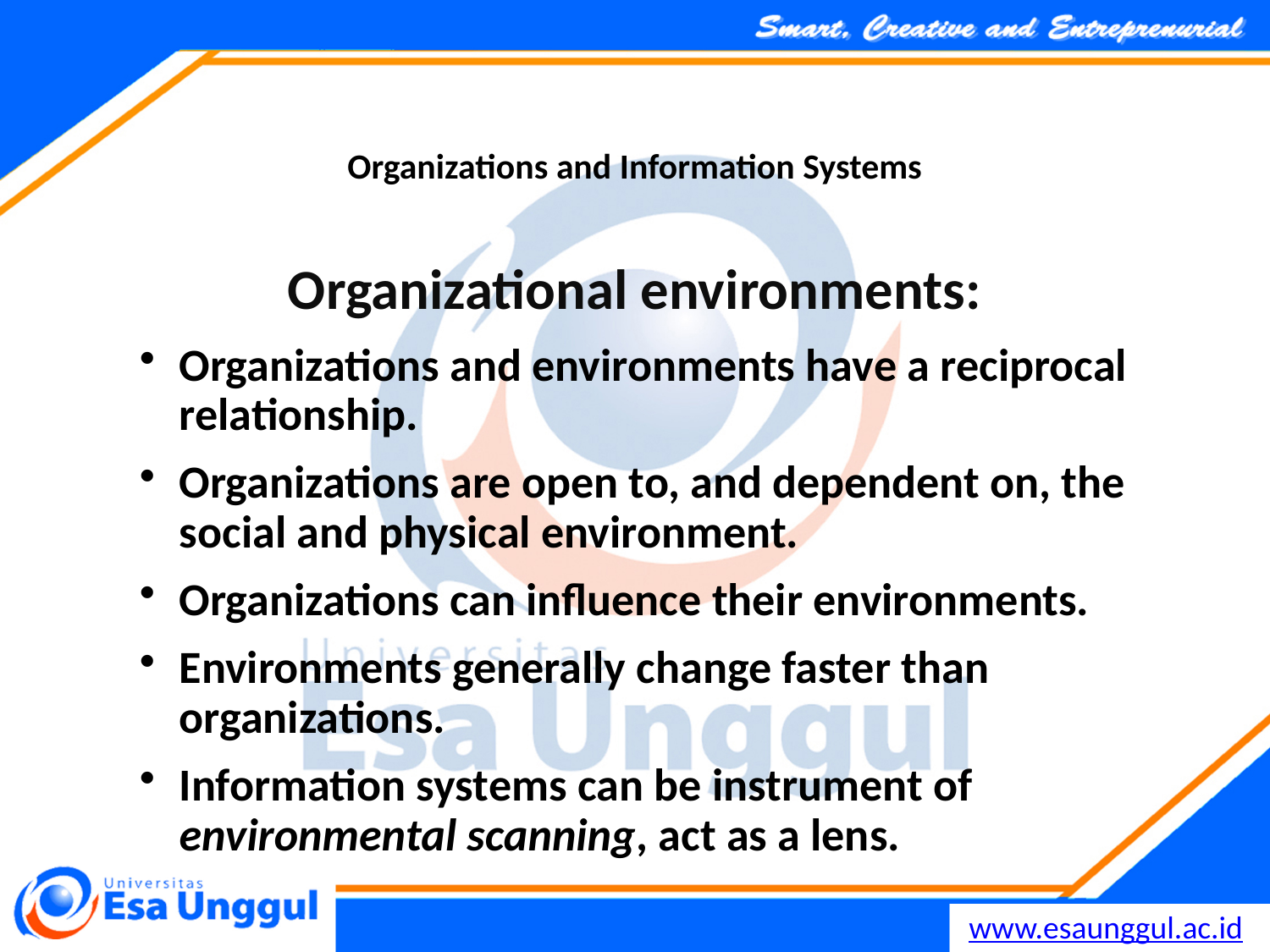

Organizations and Information Systems
Organizational environments:
Organizations and environments have a reciprocal relationship.
Organizations are open to, and dependent on, the social and physical environment.
Organizations can influence their environments.
Environments generally change faster than organizations.
Information systems can be instrument of environmental scanning, act as a lens.